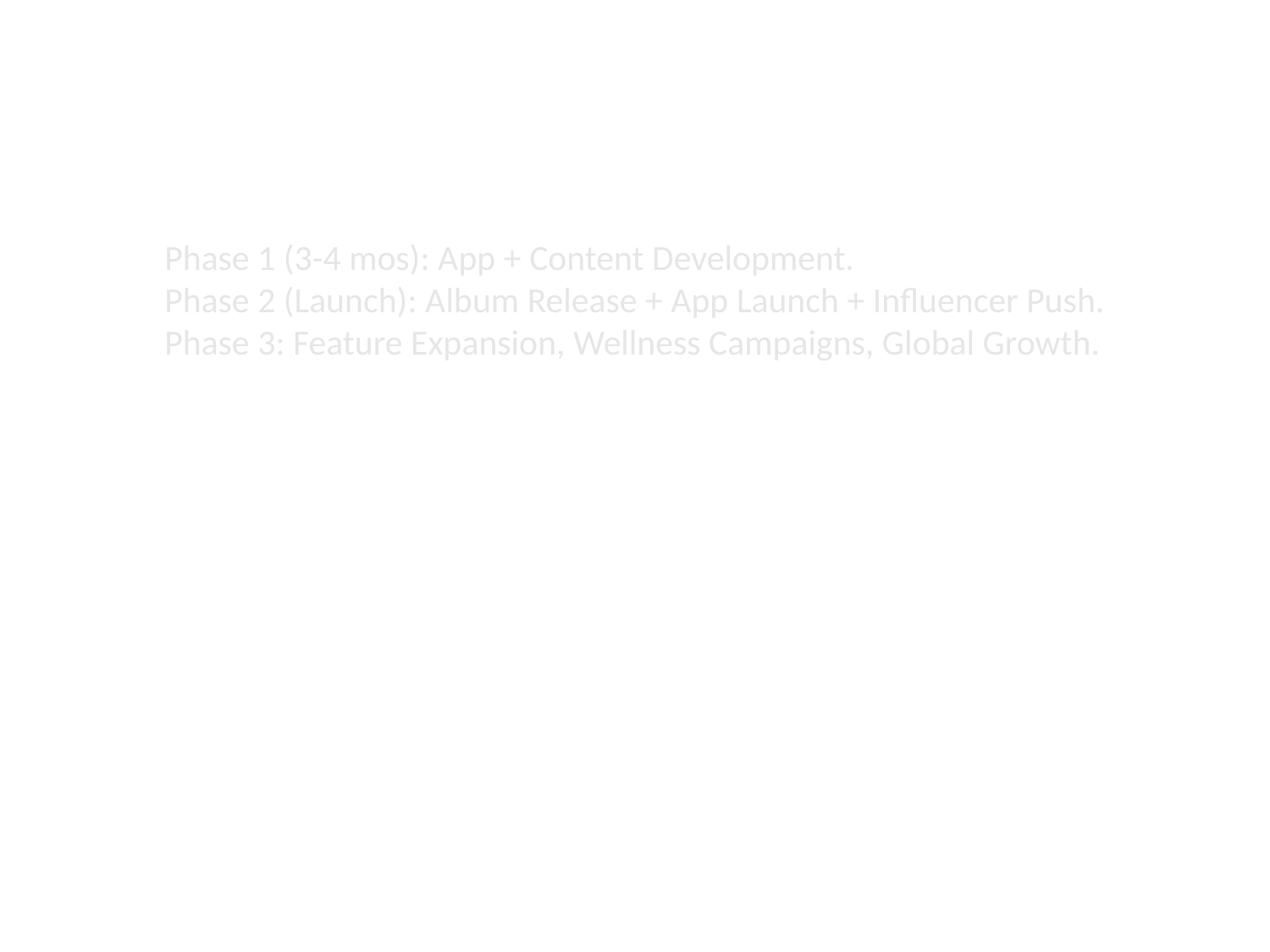

Go-To-Market Timeline

Phase 1 (3-4 mos): App + Content Development.
Phase 2 (Launch): Album Release + App Launch + Influencer Push.
Phase 3: Feature Expansion, Wellness Campaigns, Global Growth.